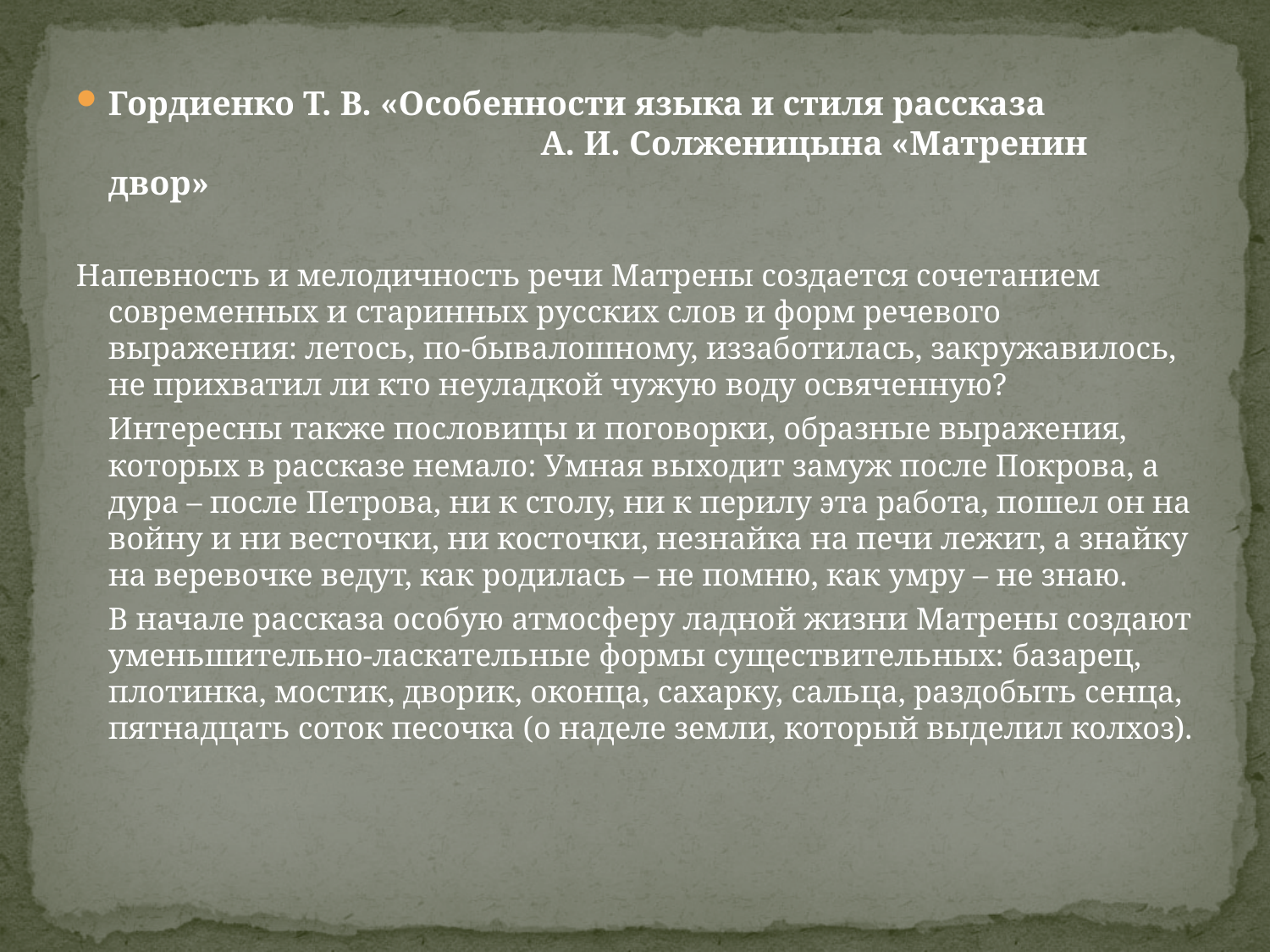

Гордиенко Т. В. «Особенности языка и стиля рассказа                                                                    А. И. Солженицына «Матренин двор»

Напевность и мелодичность речи Матрены создается сочетанием современных и старинных русских слов и форм речевого выражения: летось, по-бывалошному, иззаботилась, закружавилось, не прихватил ли кто неуладкой чужую воду освяченную?
	Интересны также пословицы и поговорки, образные выражения, которых в рассказе немало: Умная выходит замуж после Покрова, а дура – после Петрова, ни к столу, ни к перилу эта работа, пошел он на войну и ни весточки, ни косточки, незнайка на печи лежит, а знайку на веревочке ведут, как родилась – не помню, как умру – не знаю.
	В начале рассказа особую атмосферу ладной жизни Матрены создают уменьшительно-ласкательные формы существительных: базарец, плотинка, мостик, дворик, оконца, сахарку, сальца, раздобыть сенца, пятнадцать соток песочка (о наделе земли, который выделил колхоз).